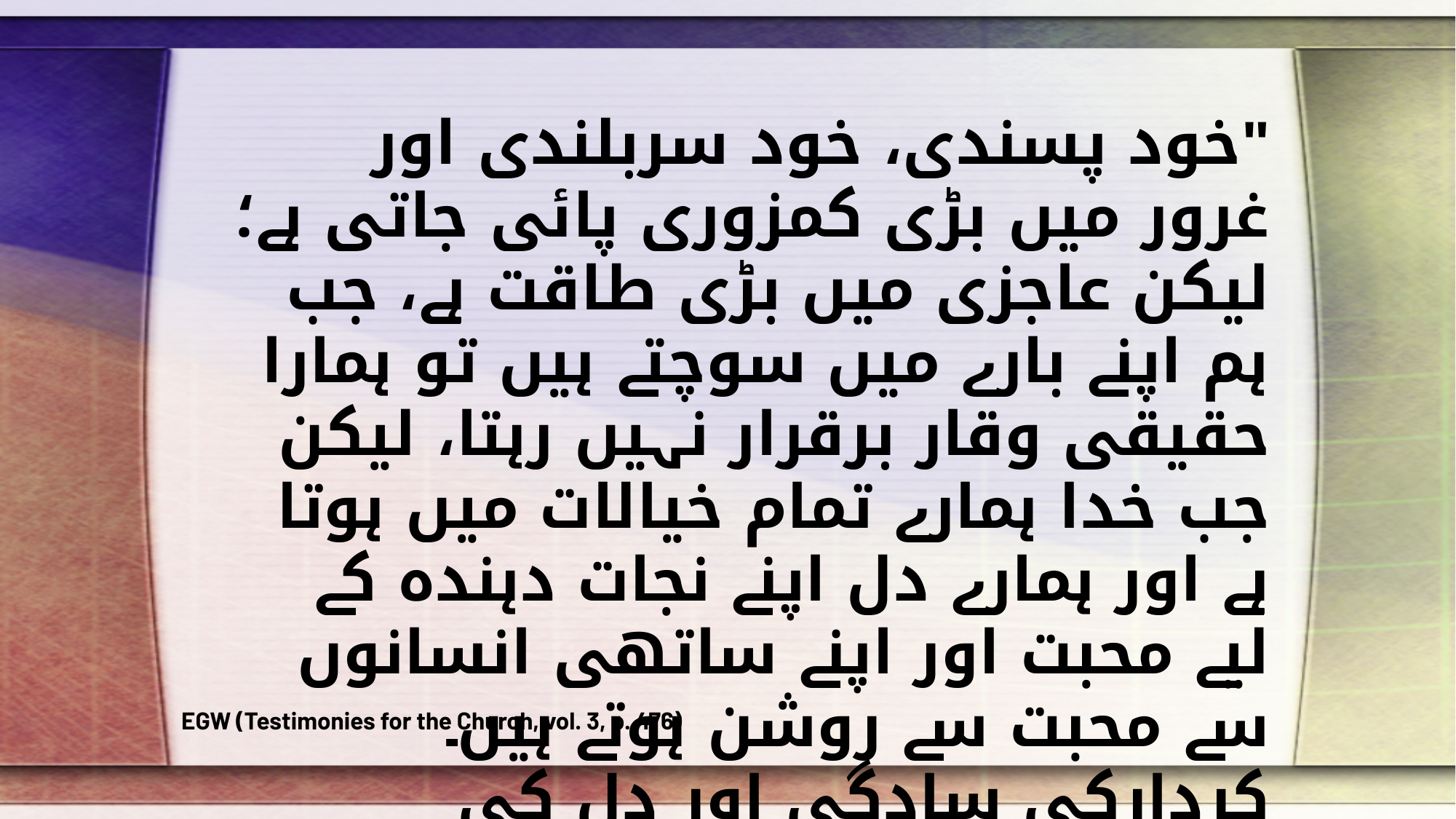

"خود پسندی، خود سربلندی اور غرور میں بڑی کمزوری پائی جاتی ہے؛ لیکن عاجزی میں بڑی طاقت ہے، جب ہم اپنے بارے میں سوچتے ہیں تو ہمارا حقیقی وقار برقرار نہیں رہتا، لیکن جب خدا ہمارے تمام خیالات میں ہوتا ہے اور ہمارے دل اپنے نجات دہندہ کے لیے محبت اور اپنے ساتھی انسانوں سے محبت سے روشن ہوتے ہیں۔کردارکی سادگی اور دل کی فروتنی خوشی لاتی ہے، جبکہ خود غرضی مسلسل مایوسی کا باعث بنتی ہے۔ یہ ہمیں سکھاتی ہے کہ ہم اپنے بارے میں کم سوچیں اور دوسروں کوخوش کرنے میں کے بارے میں زیادہ سیکھیں۔ یہ ہمارے لئے الہیٰ طاقت ہے"
EGW (Testimonies for the Church, vol. 3, p. 476)